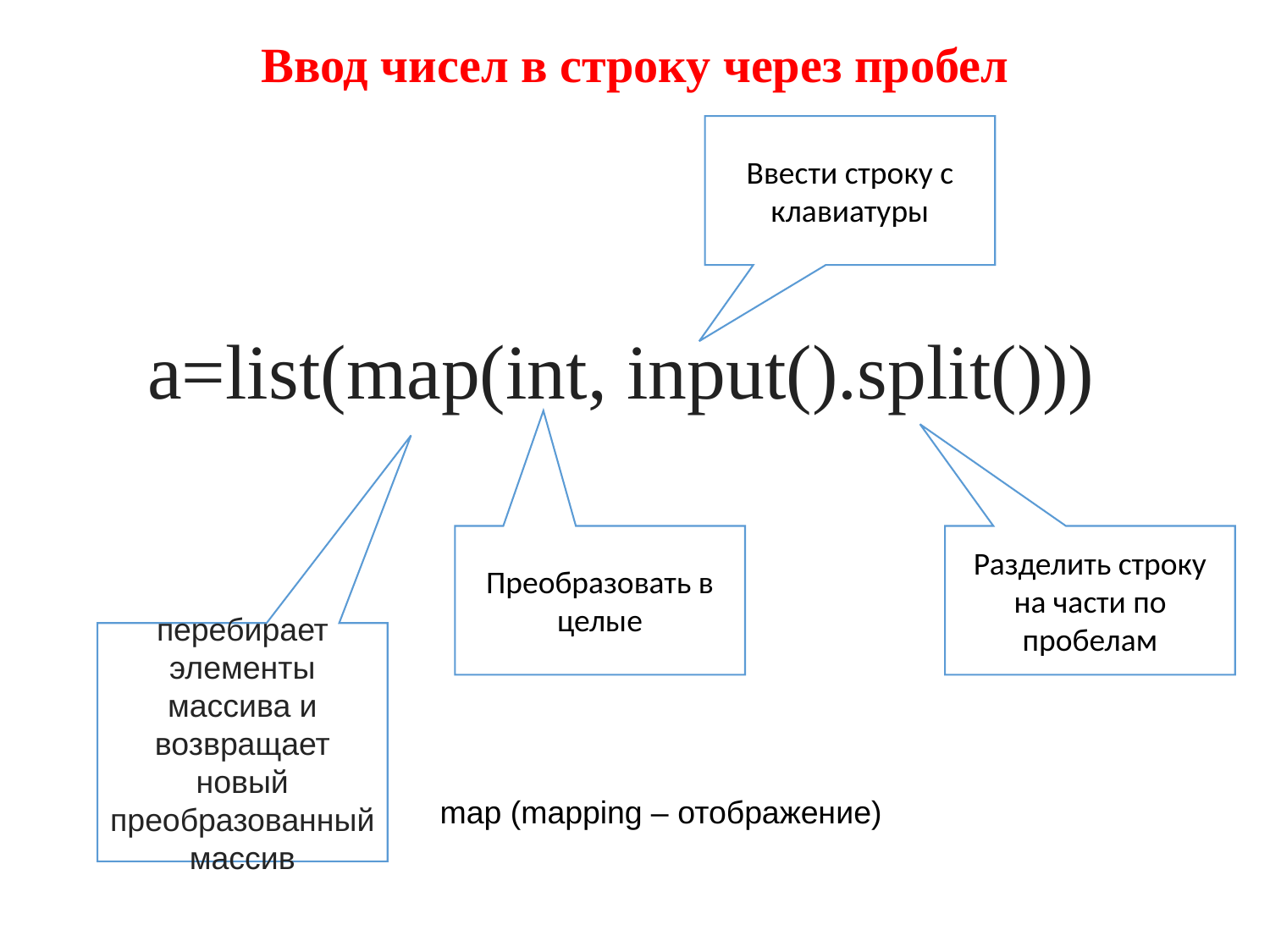

Ввод чисел в строку через пробел
Ввести строку с клавиатуры
a=list(map(int, input().split()))
Преобразовать в целые
Разделить строку на части по пробелам
перебирает элементы массива и возвращает новый преобразованный массив
map (mapping – отображение)